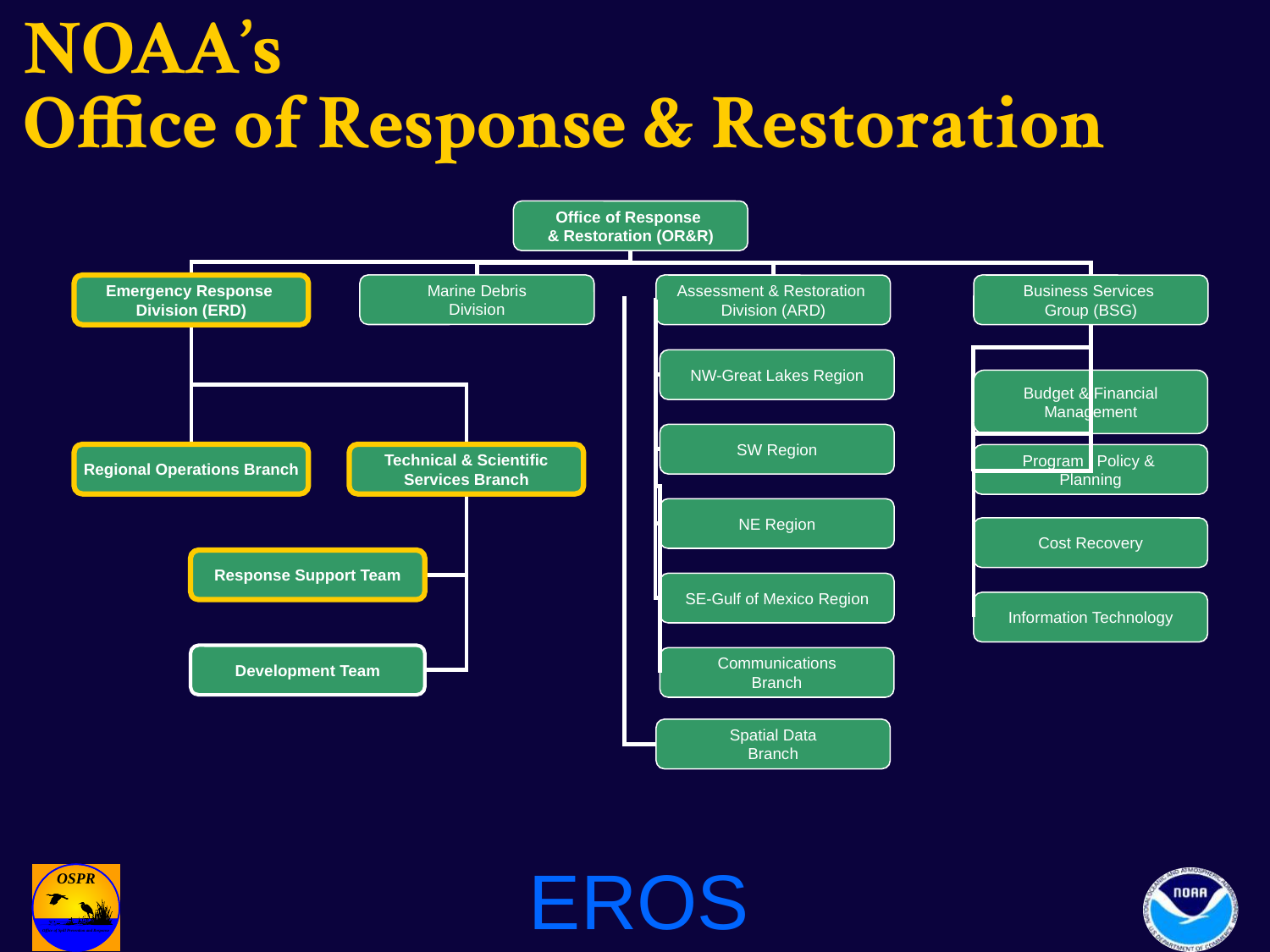

# NOAA’s Office of Response & Restoration
Office of Response
& Restoration (OR&R)
Marine Debris
Division
Emergency Response
Division (ERD)
Assessment & Restoration
Division (ARD)
Business Services
Group (BSG)
NW-Great Lakes Region
Budget & Financial
Management
SW Region
Regional Operations Branch
Technical & Scientific
Services Branch
Program , Policy &
Planning
NE Region
Cost Recovery
Response Support Team
SE-Gulf of Mexico Region
Information Technology
Development Team
Communications
Branch
Spatial Data
Branch